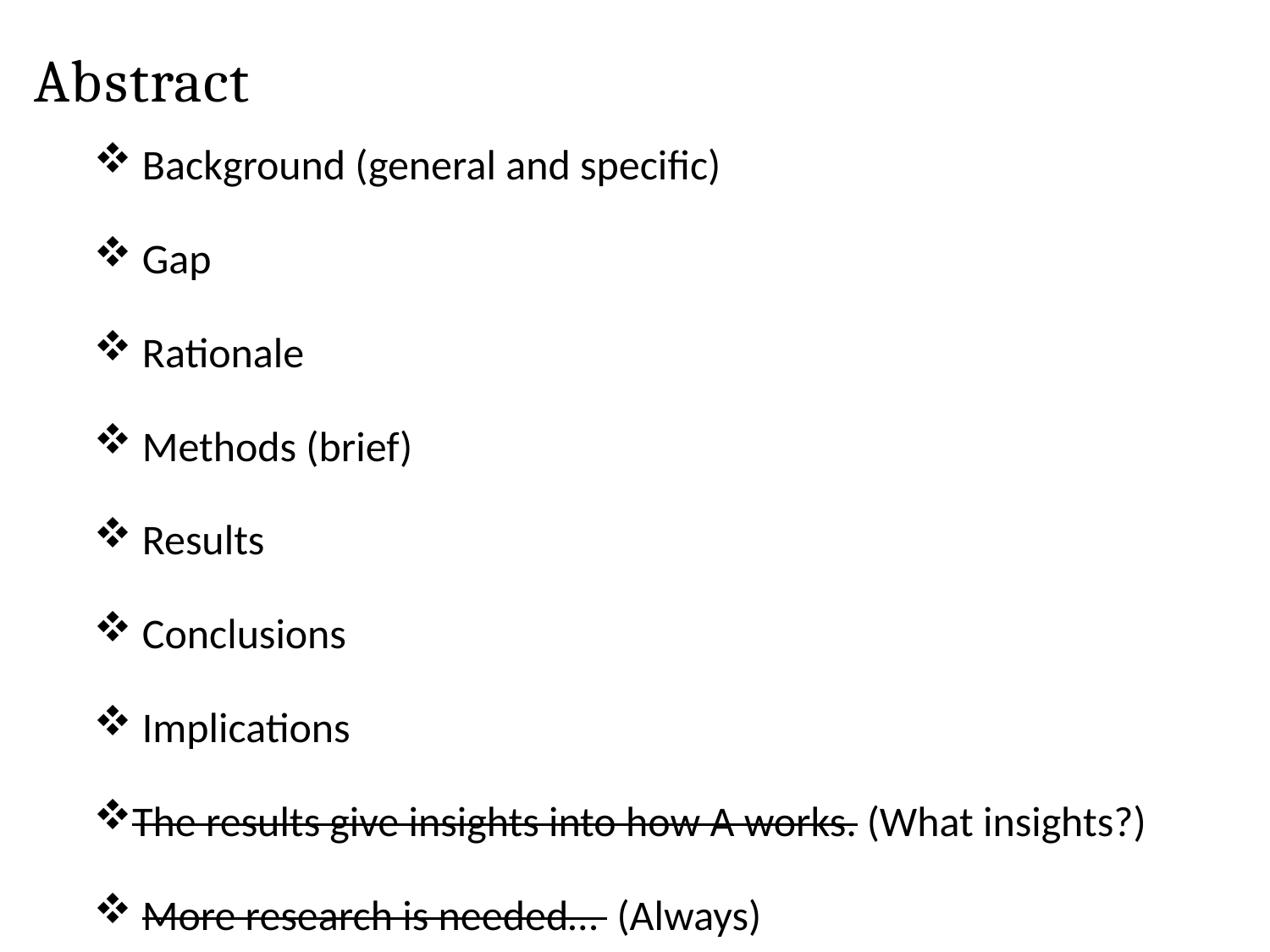

Abstract
 Background (general and specific)
 Gap
 Rationale
 Methods (brief)
 Results
 Conclusions
 Implications
The results give insights into how A works. (What insights?)
 More research is needed…  (Always)